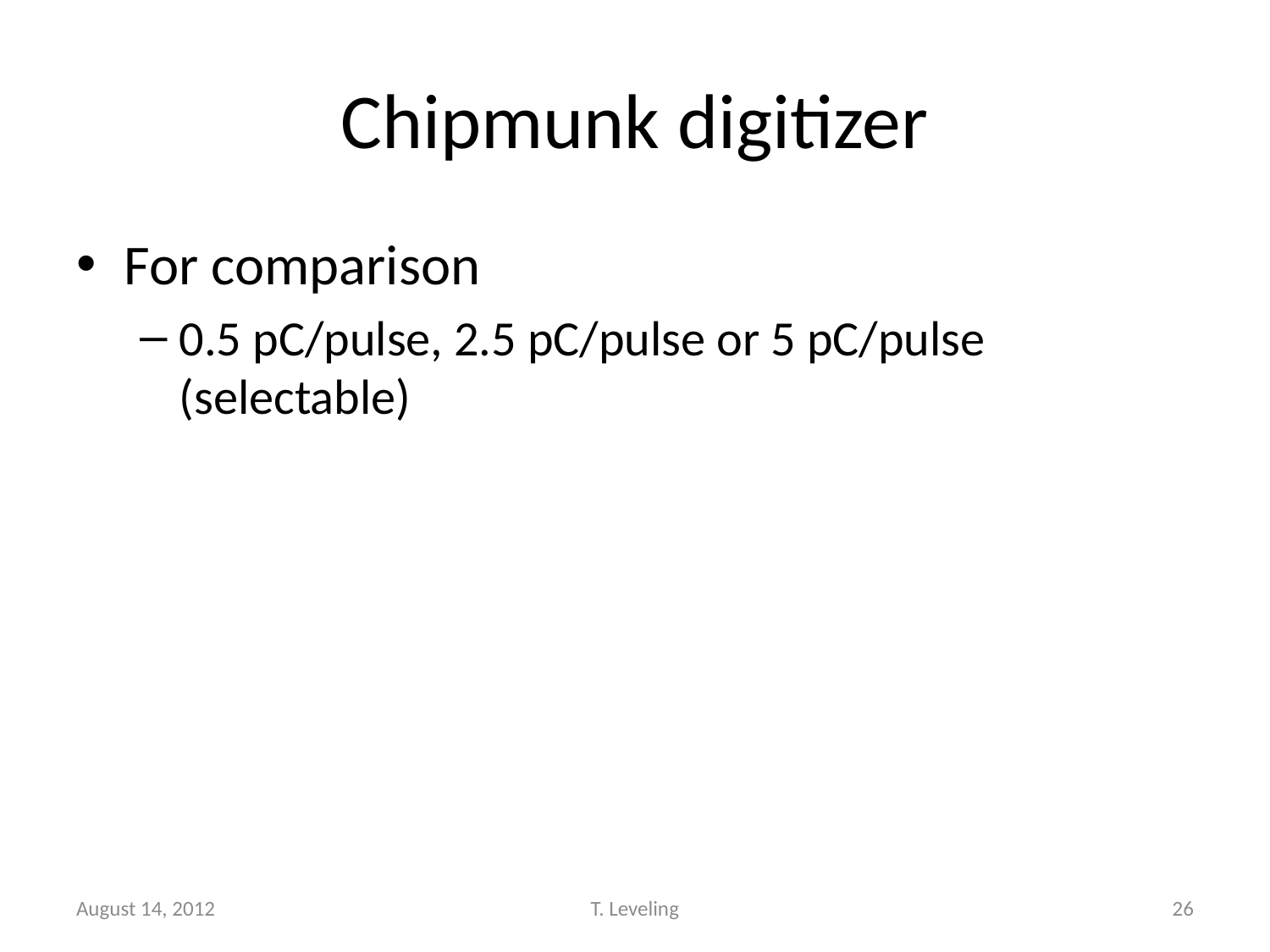

# Chipmunk digitizer
For comparison
0.5 pC/pulse, 2.5 pC/pulse or 5 pC/pulse (selectable)
August 14, 2012
T. Leveling
26